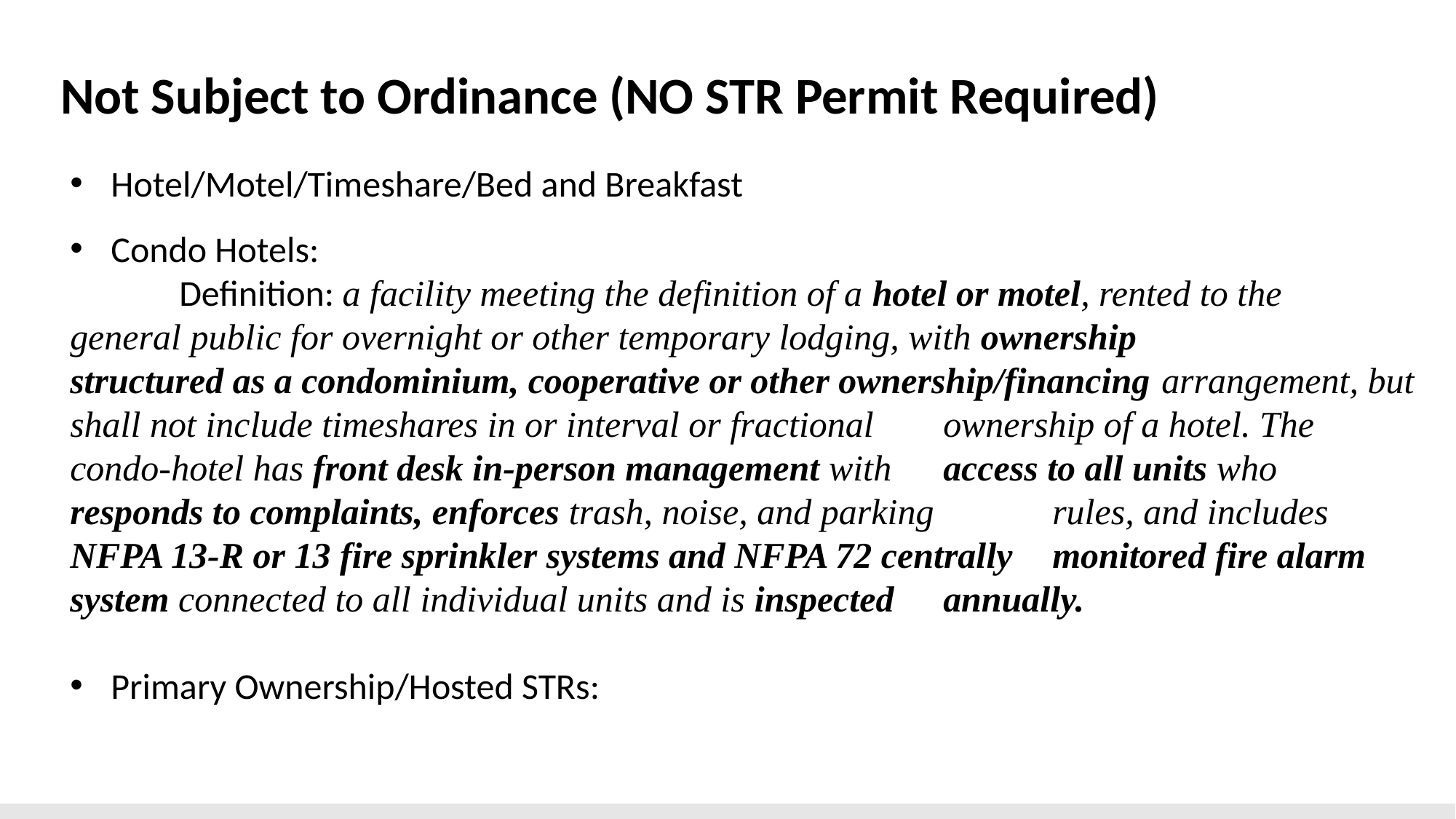

# Not Subject to Ordinance (NO STR Permit Required)
Hotel/Motel/Timeshare/Bed and Breakfast

Condo Hotels:
	Definition: a facility meeting the definition of a hotel or motel, rented to the 	general public for overnight or other temporary lodging, with ownership 		structured as a condominium, cooperative or other ownership/financing 	arrangement, but shall not include timeshares in or interval or fractional 	ownership of a hotel. The condo-hotel has front desk in-person management with 	access to all units who responds to complaints, enforces trash, noise, and parking 	rules, and includes NFPA 13-R or 13 fire sprinkler systems and NFPA 72 centrally 	monitored fire alarm system connected to all individual units and is inspected 	annually.

Primary Ownership/Hosted STRs: